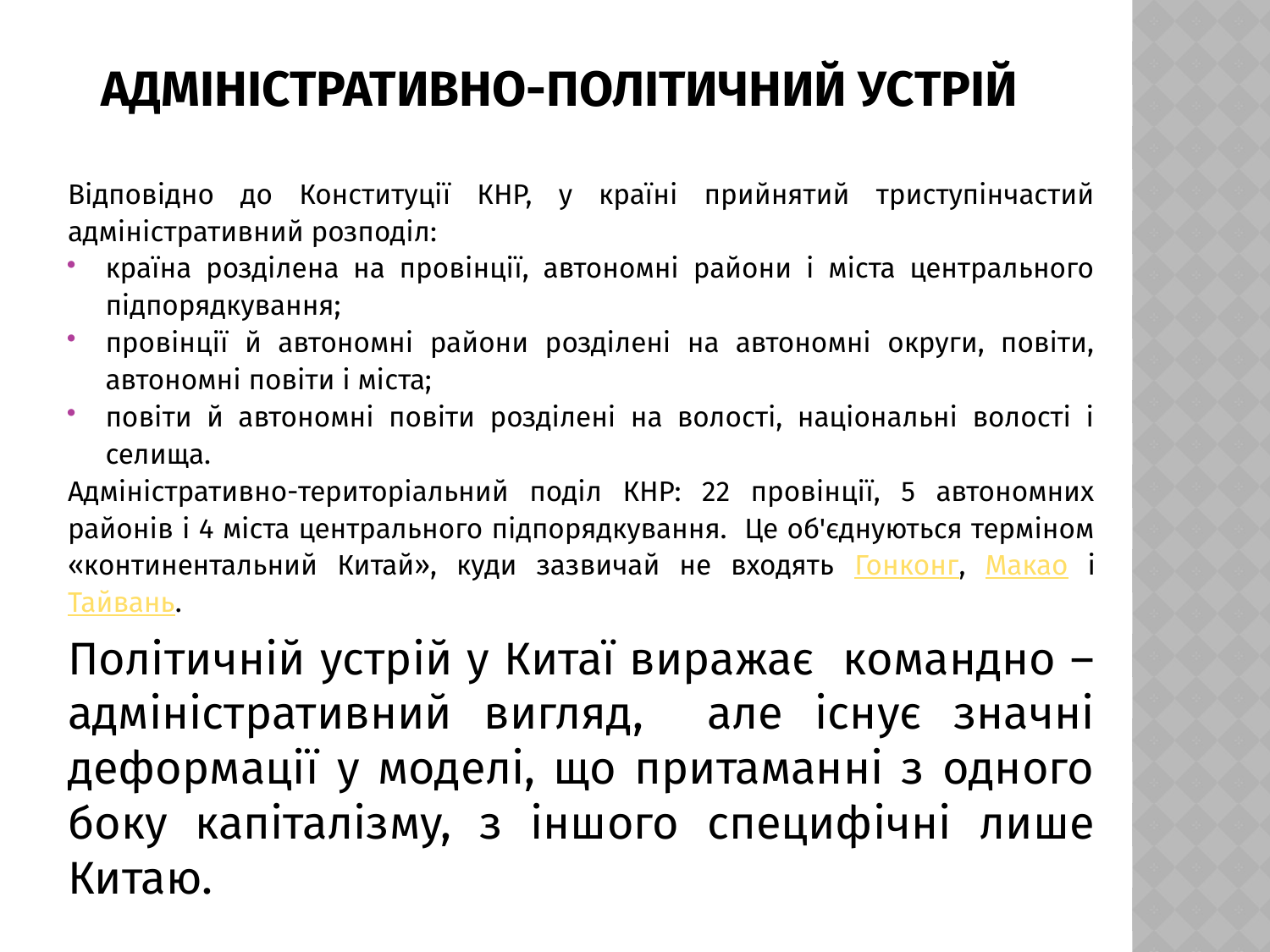

# Адміністративно-політичний устрій
Відповідно до Конституції КНР, у країні прийнятий триступінчастий адміністративний розподіл:
країна розділена на провінції, автономні райони і міста центрального підпорядкування;
провінції й автономні райони розділені на автономні округи, повіти, автономні повіти і міста;
повіти й автономні повіти розділені на волості, національні волості і селища.
Адміністративно-територіальний поділ КНР: 22 провінції, 5 автономних районів і 4 міста центрального підпорядкування.  Це об'єднуються терміном «континентальний Китай», куди зазвичай не входять Гонконг, Макао і Тайвань.
Політичній устрій у Китаї виражає  командно – адміністративний вигляд,  але існує значні деформації у моделі, що притаманні з одного боку капіталізму, з іншого специфічні лише Китаю.